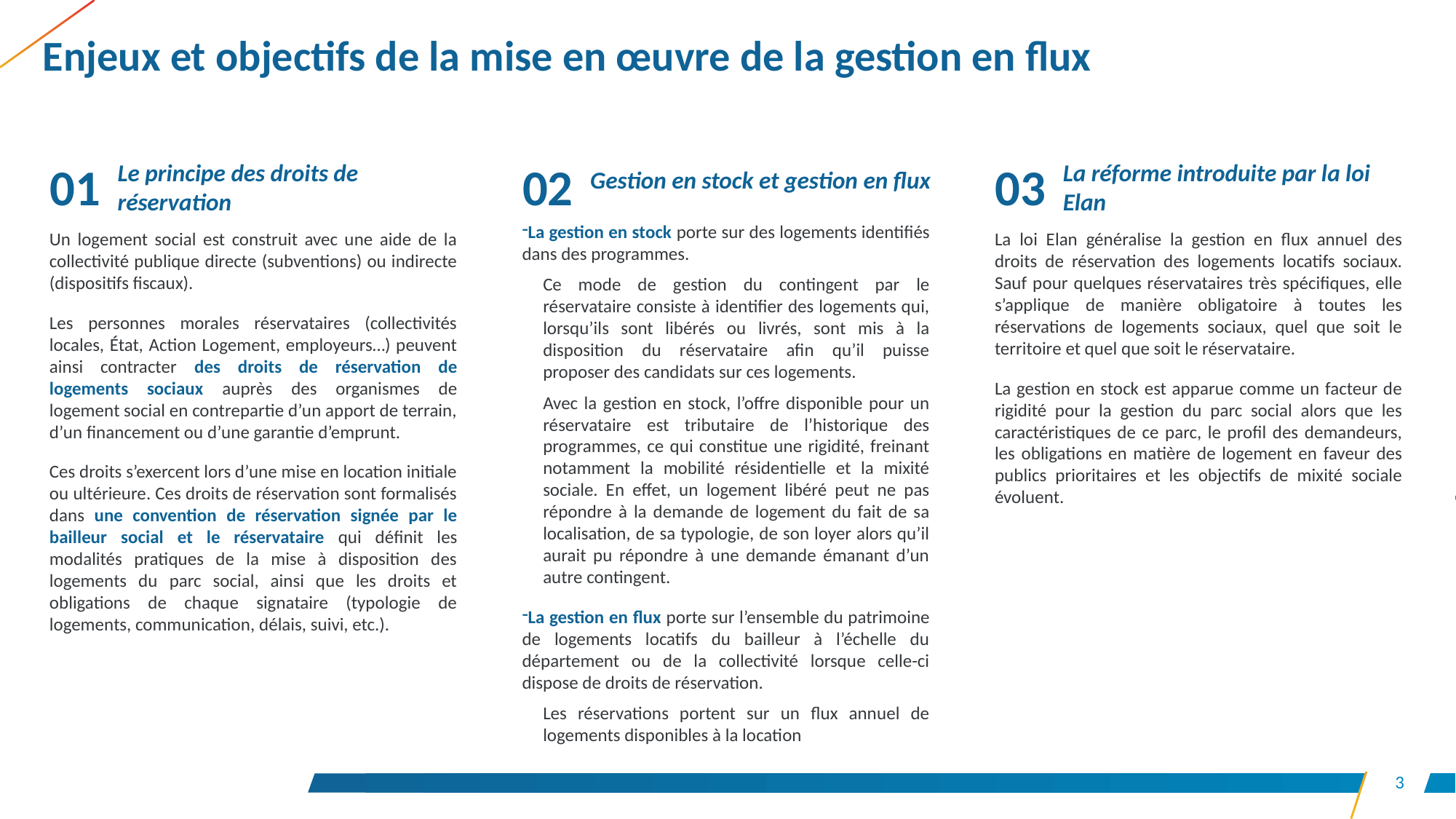

# Enjeux et objectifs de la mise en œuvre de la gestion en flux
Gestion en stock et gestion en flux
01
02
La réforme introduite par la loi Elan
03
Le principe des droits de réservation
La gestion en stock porte sur des logements identifiés dans des programmes.
Ce mode de gestion du contingent par le réservataire consiste à identifier des logements qui, lorsqu’ils sont libérés ou livrés, sont mis à la disposition du réservataire afin qu’il puisse proposer des candidats sur ces logements.
Avec la gestion en stock, l’offre disponible pour un réservataire est tributaire de l’historique des programmes, ce qui constitue une rigidité, freinant notamment la mobilité résidentielle et la mixité sociale. En effet, un logement libéré peut ne pas répondre à la demande de logement du fait de sa localisation, de sa typologie, de son loyer alors qu’il aurait pu répondre à une demande émanant d’un autre contingent.
La gestion en flux porte sur l’ensemble du patrimoine de logements locatifs du bailleur à l’échelle du département ou de la collectivité lorsque celle-ci dispose de droits de réservation.
Les réservations portent sur un flux annuel de logements disponibles à la location

Un logement social est construit avec une aide de la collectivité publique directe (subventions) ou indirecte (dispositifs fiscaux).
Les personnes morales réservataires (collectivités locales, État, Action Logement, employeurs…) peuvent ainsi contracter des droits de réservation de logements sociaux auprès des organismes de logement social en contrepartie d’un apport de terrain, d’un financement ou d’une garantie d’emprunt.
Ces droits s’exercent lors d’une mise en location initiale ou ultérieure. Ces droits de réservation sont formalisés dans une convention de réservation signée par le bailleur social et le réservataire qui définit les modalités pratiques de la mise à disposition des logements du parc social, ainsi que les droits et obligations de chaque signataire (typologie de logements, communication, délais, suivi, etc.).
La loi Elan généralise la gestion en flux annuel des droits de réservation des logements locatifs sociaux. Sauf pour quelques réservataires très spécifiques, elle s’applique de manière obligatoire à toutes les réservations de logements sociaux, quel que soit le territoire et quel que soit le réservataire.
La gestion en stock est apparue comme un facteur de rigidité pour la gestion du parc social alors que les caractéristiques de ce parc, le profil des demandeurs, les obligations en matière de logement en faveur des publics prioritaires et les objectifs de mixité sociale évoluent.

3